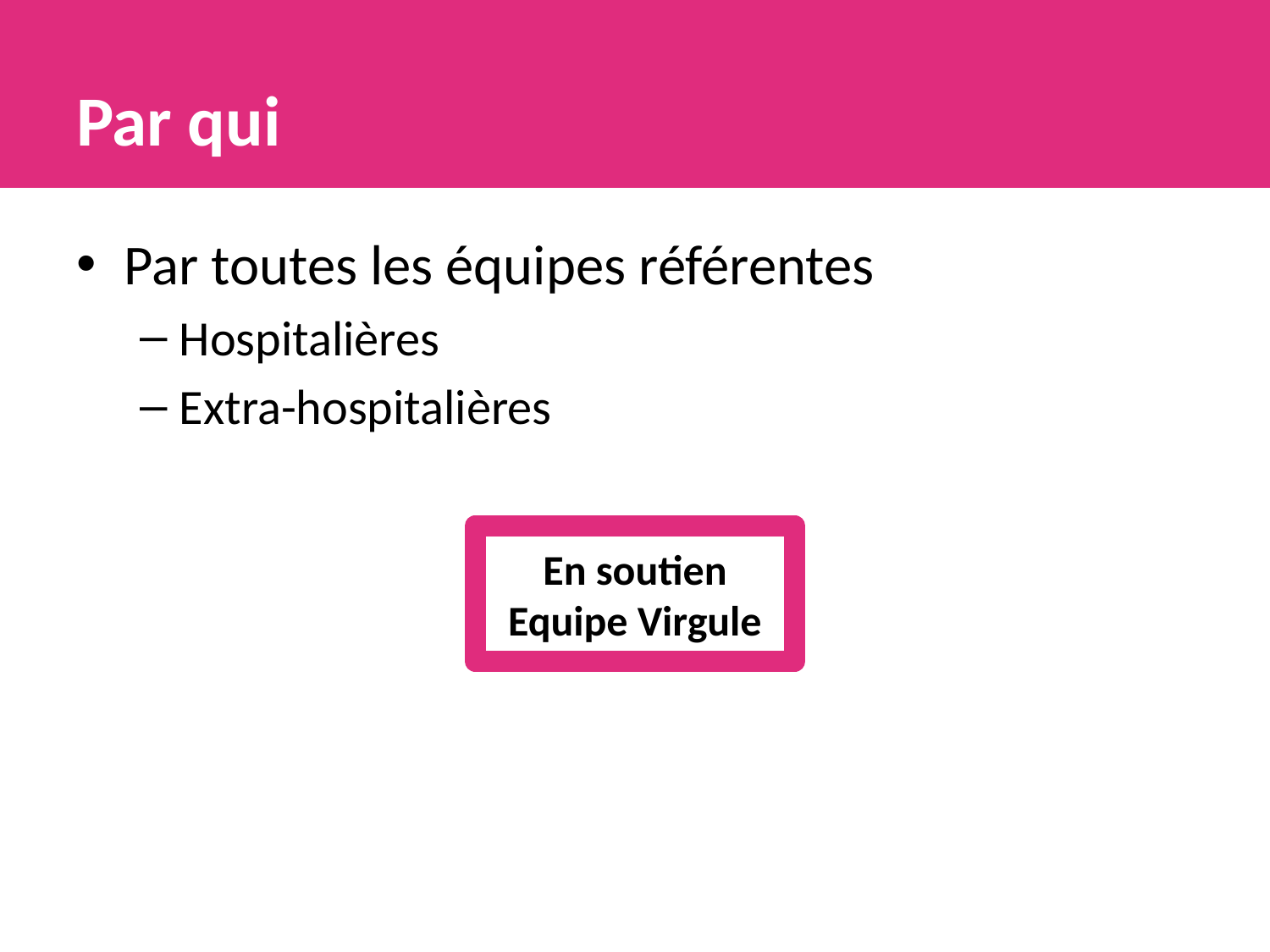

# Par qui
Par toutes les équipes référentes
Hospitalières
Extra-hospitalières

En soutien
Equipe Virgule